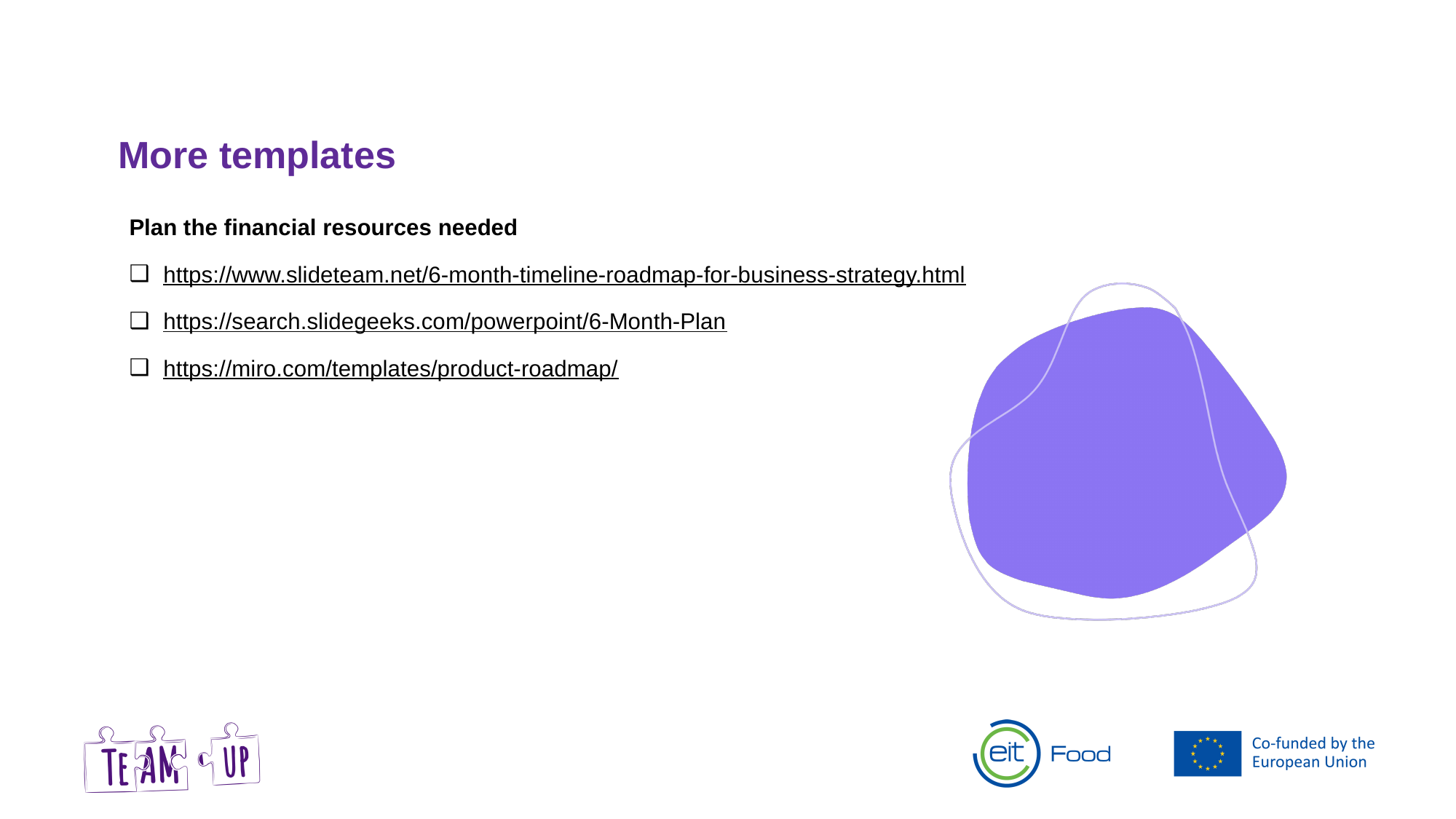

More templates
Plan the financial resources needed
https://www.slideteam.net/6-month-timeline-roadmap-for-business-strategy.html
https://search.slidegeeks.com/powerpoint/6-Month-Plan
https://miro.com/templates/product-roadmap/